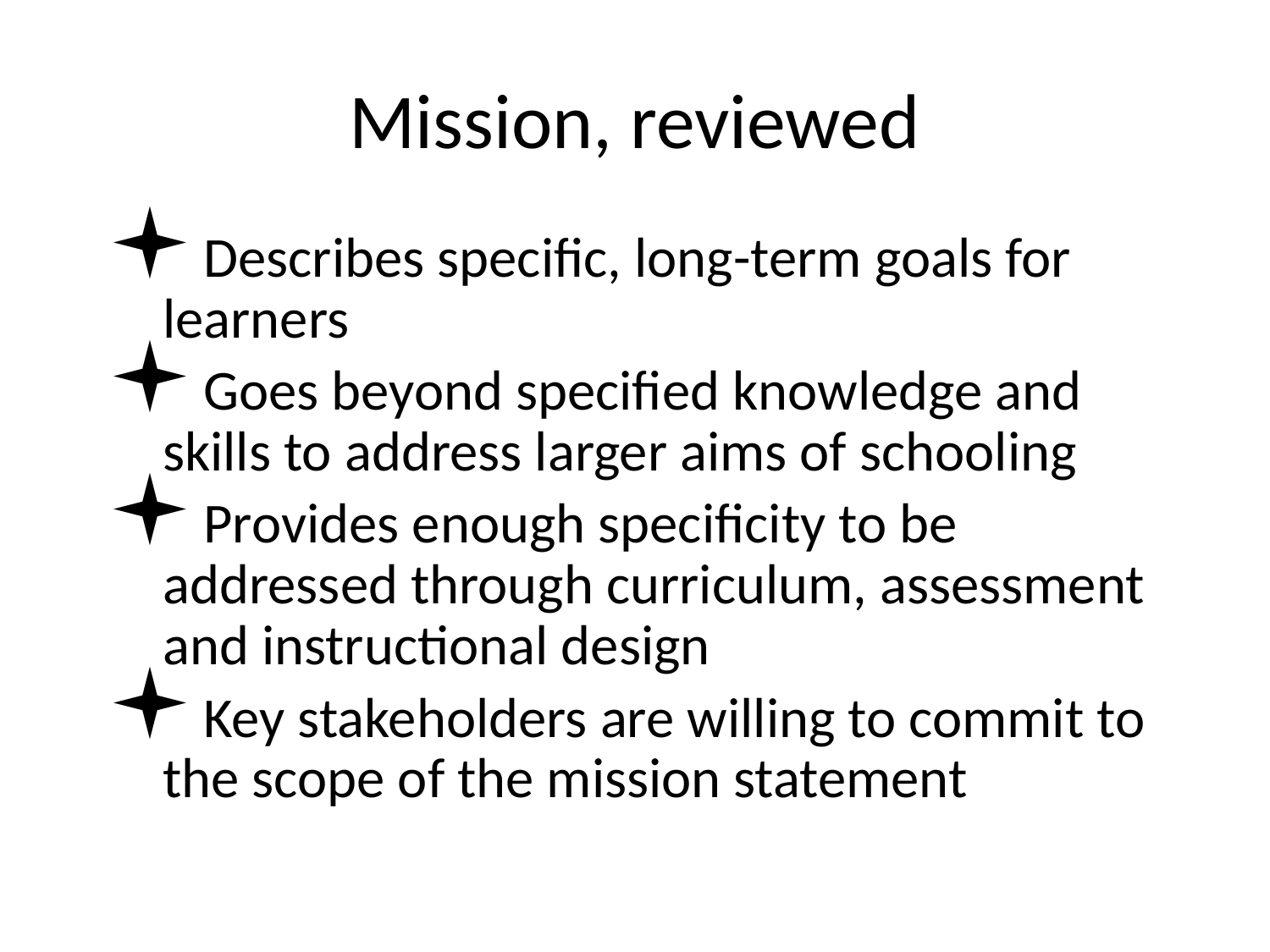

# Mission, reviewed
Describes specific, long-term goals for learners
Goes beyond specified knowledge and skills to address larger aims of schooling
Provides enough specificity to be addressed through curriculum, assessment and instructional design
Key stakeholders are willing to commit to the scope of the mission statement